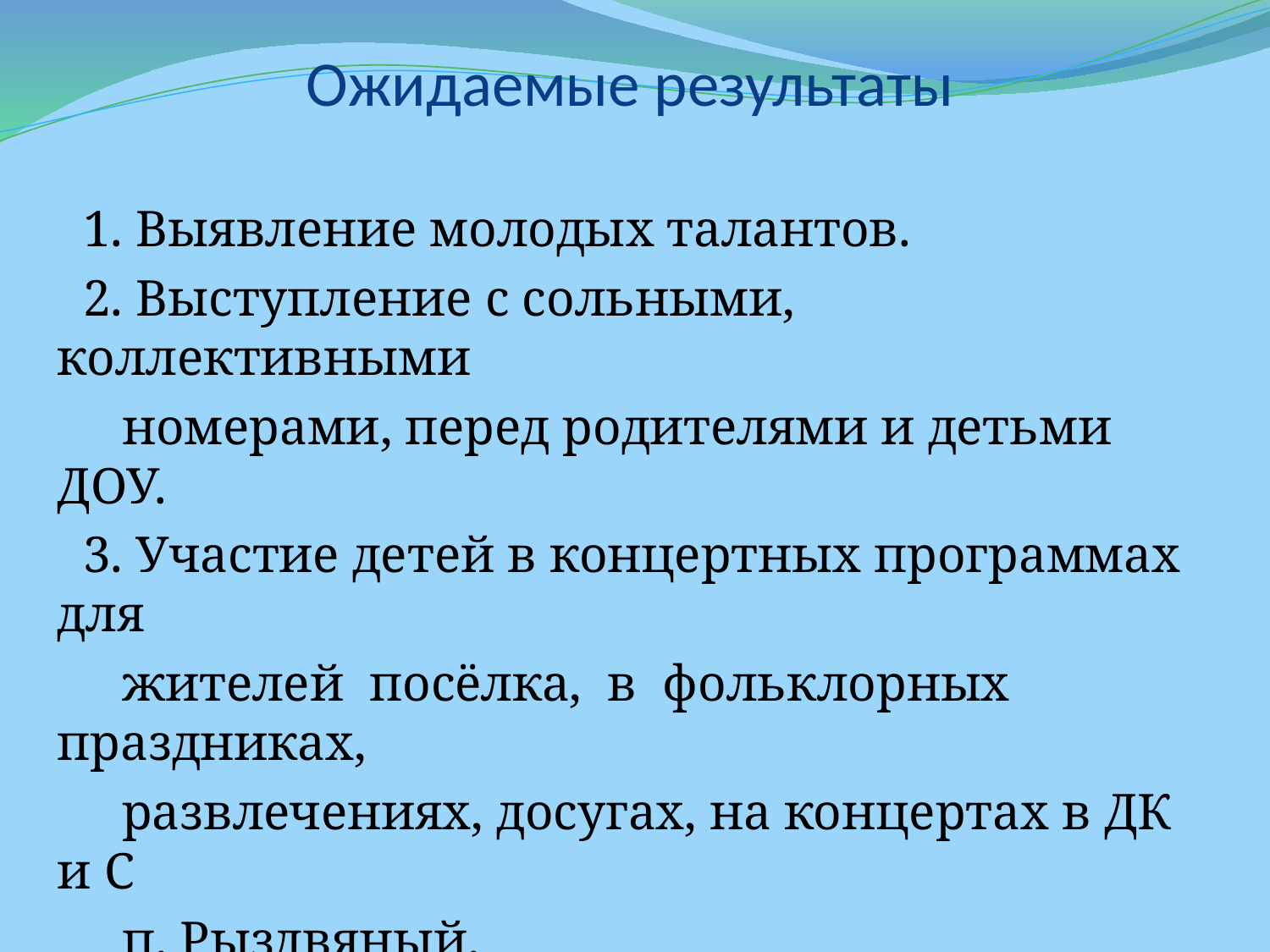

Ожидаемые результаты

  1. Выявление молодых талантов.
  2. Выступление с сольными, коллективными
     номерами, перед родителями и детьми  ДОУ.
  3. Участие детей в концертных программах для
     жителей  посёлка,  в  фольклорных праздниках,
     развлечениях, досугах, на концертах в ДК и С
     п. Рыздвяный.
  4.  Участие в районных и краевых конкурсах.